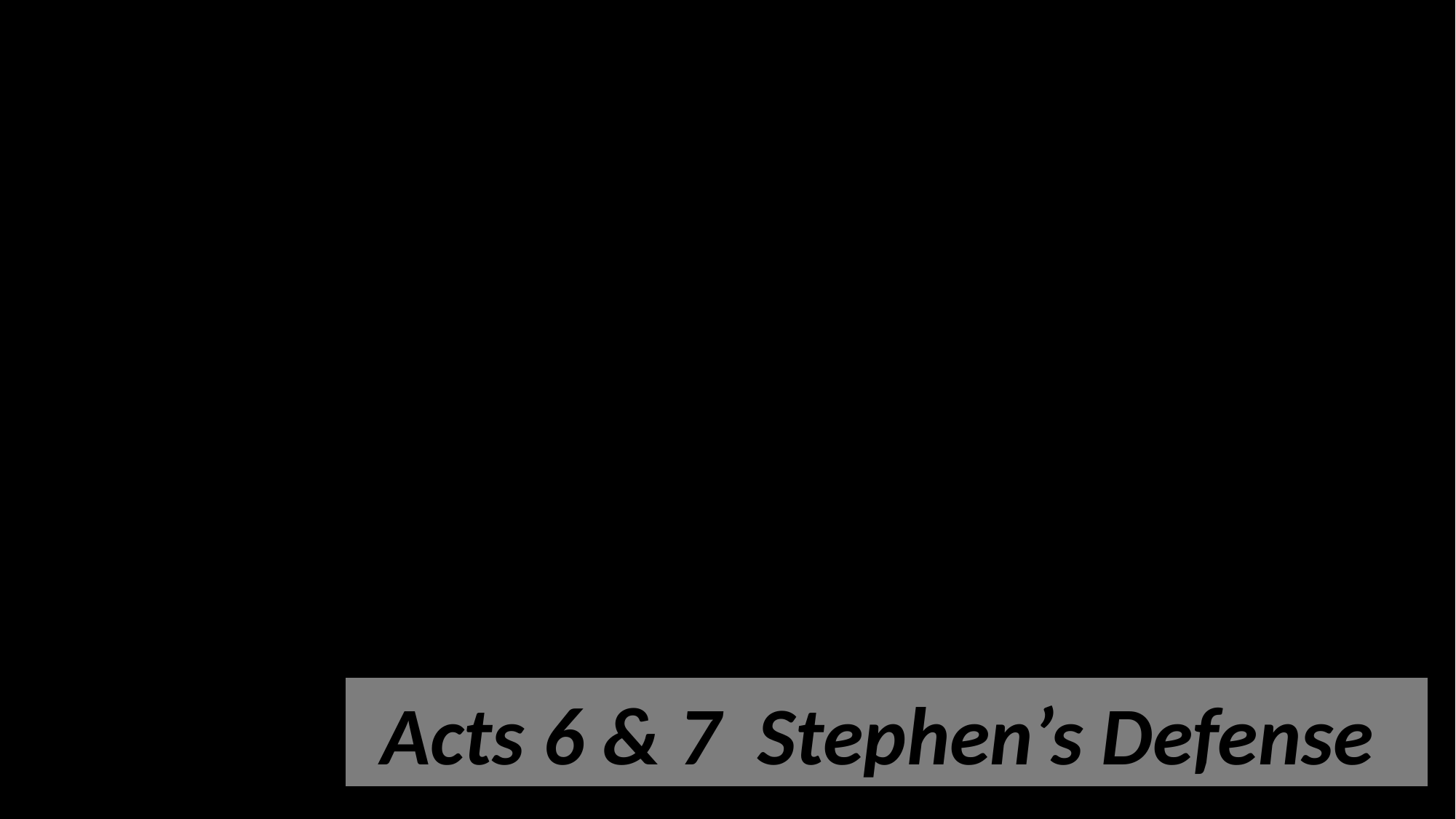

The Book of Acts

Acts 6 & 7  Stephen’s Defense